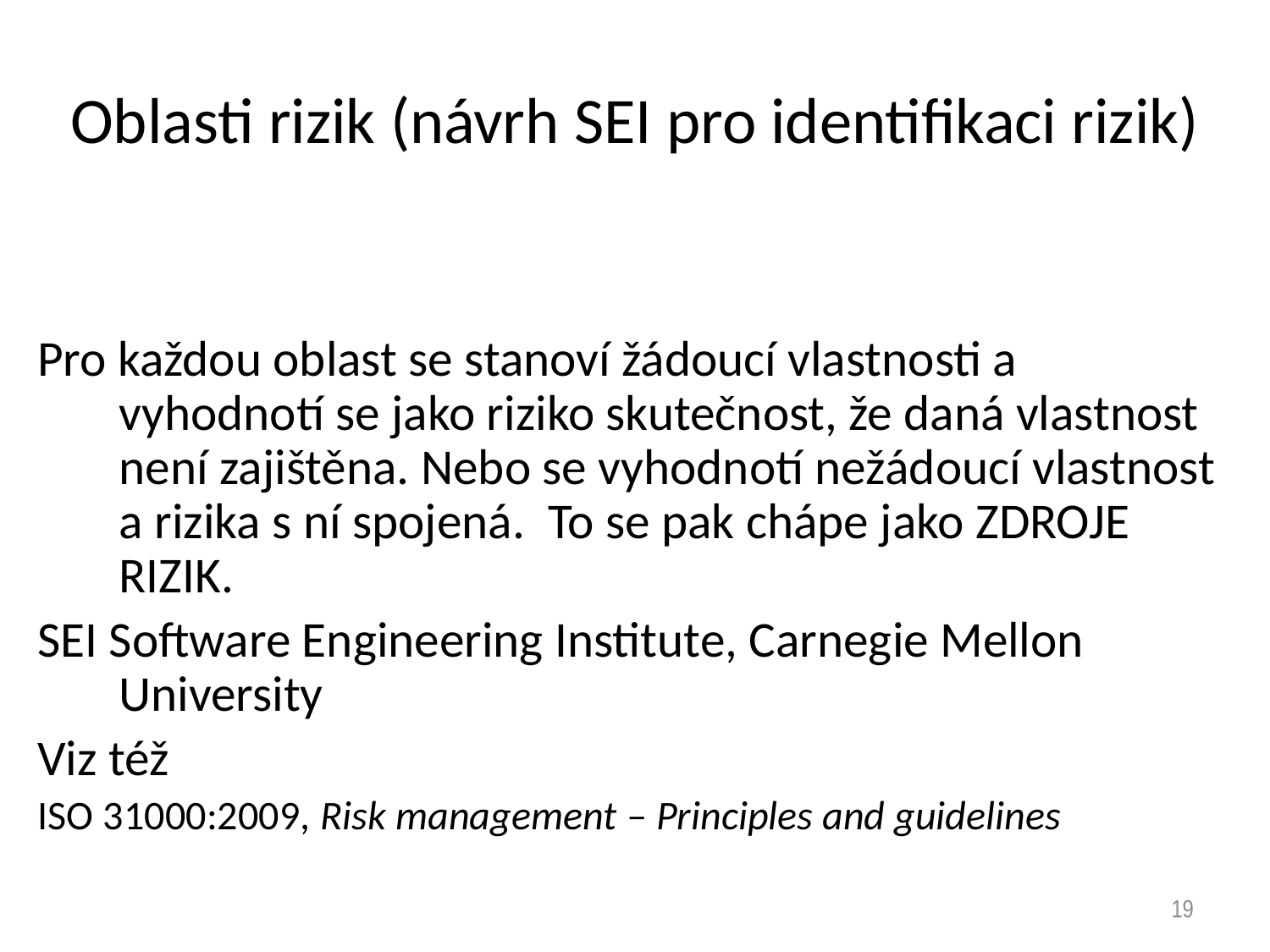

# Oblasti rizik (návrh SEI pro identifikaci rizik)
Pro každou oblast se stanoví žádoucí vlastnosti a vyhodnotí se jako riziko skutečnost, že daná vlastnost není zajištěna. Nebo se vyhodnotí nežádoucí vlastnost a rizika s ní spojená.  To se pak chápe jako ZDROJE RIZIK.
SEI Software Engineering Institute, Carnegie Mellon University
Viz též
ISO 31000:2009, Risk management – Principles and guidelines
19